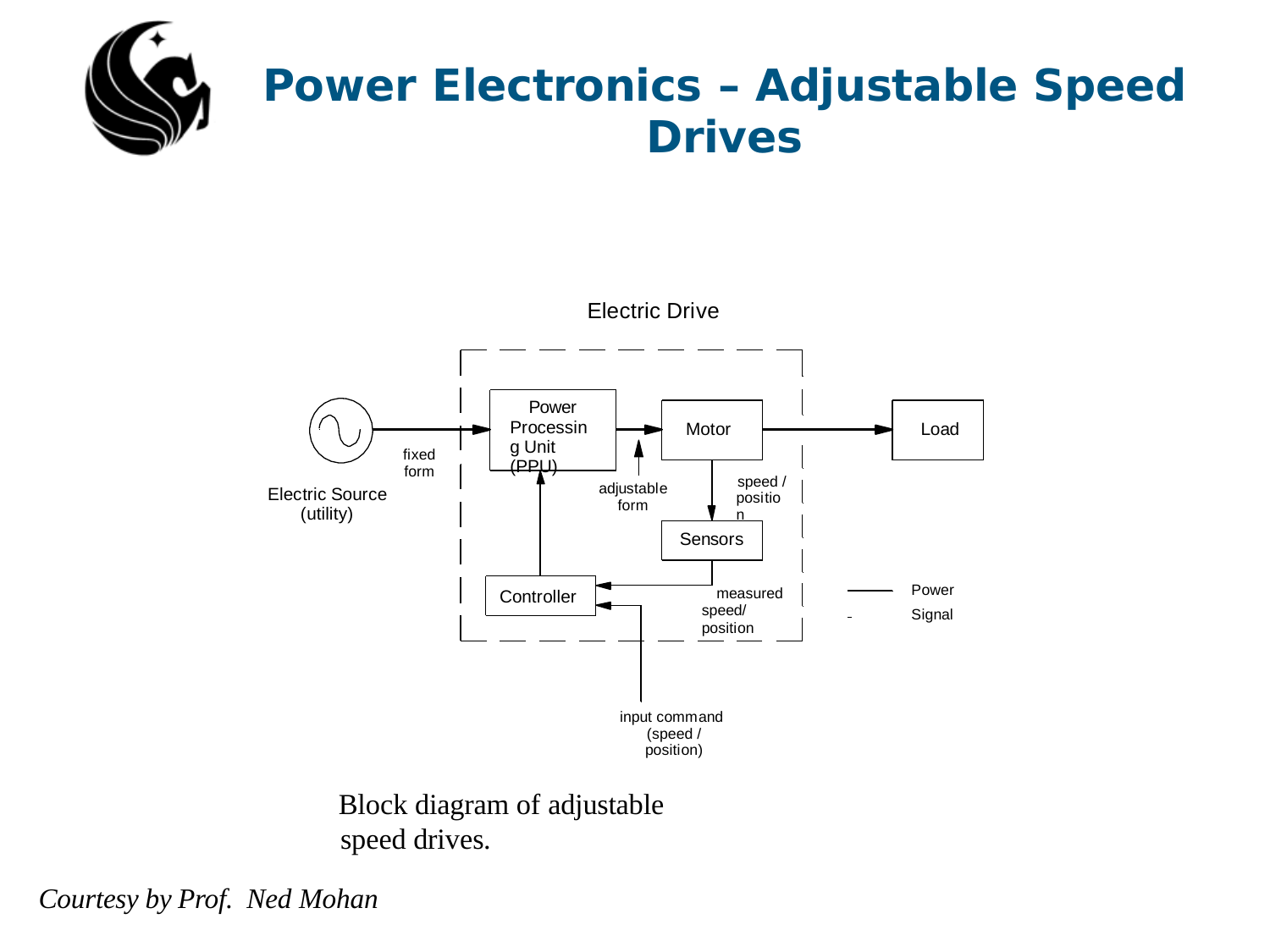

Power Electronics – Adjustable Speed Drives
Electric Drive

Power Processing Unit (PPU)

Motor
Load

fixed

form

speed / position

adjustable form
Electric Source

(utility)

Sensors

Power

measured
Controller

speed/ position

Signal

input command (speed / position)

Block diagram of adjustable speed drives.
Courtesy by Prof.  Ned Mohan